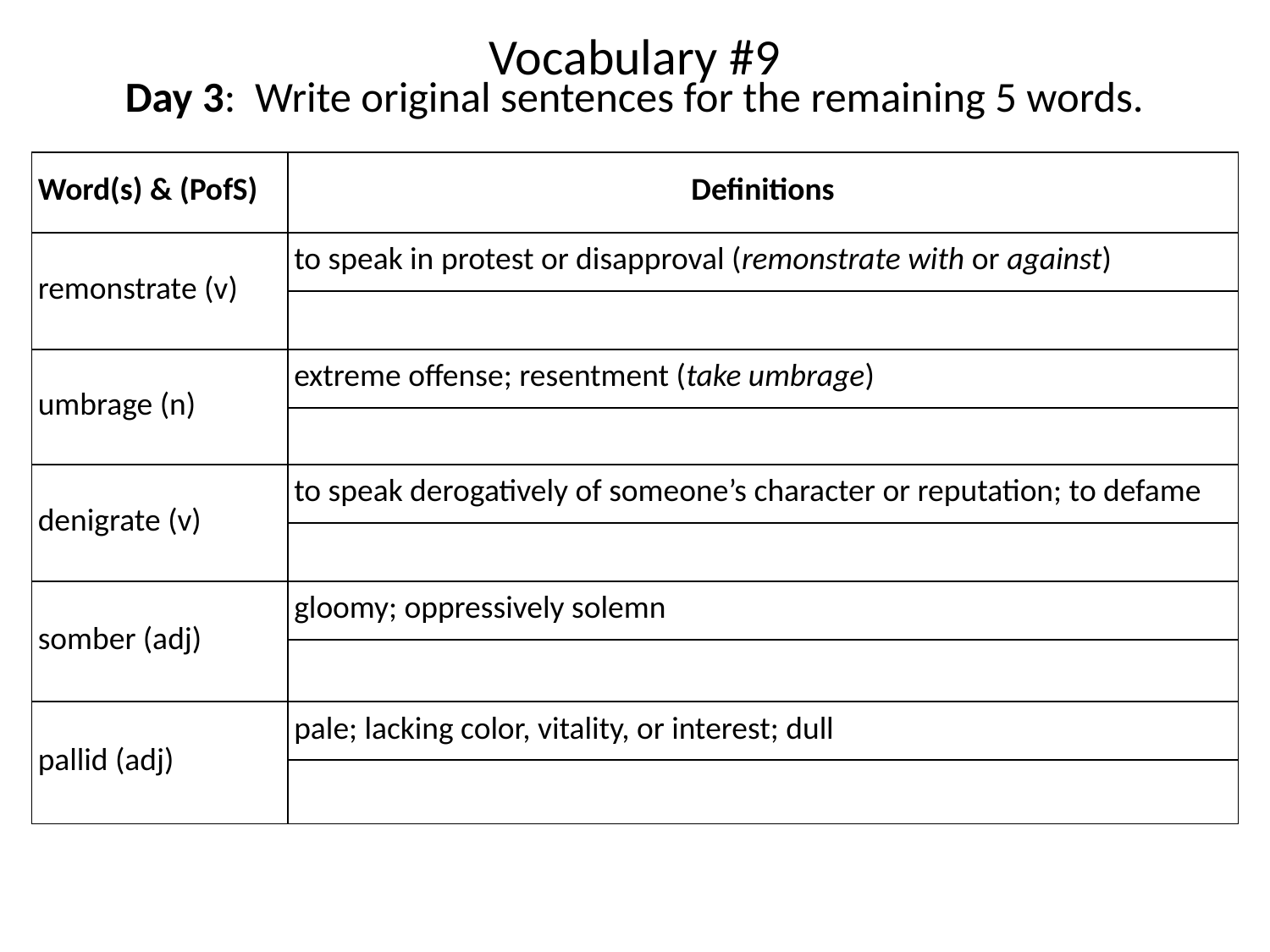

Vocabulary #9
# Day 3:  Write original sentences for the remaining 5 words.
| Word(s) & (PofS) | Definitions |
| --- | --- |
| remonstrate (v) | to speak in protest or disapproval (remonstrate with or against) |
|  |  |
| umbrage (n) | extreme offense; resentment (take umbrage) |
|  |  |
| denigrate (v) | to speak derogatively of someone’s character or reputation; to defame |
|  |  |
| somber (adj) | gloomy; oppressively solemn |
|  |  |
| pallid (adj) | pale; lacking color, vitality, or interest; dull |
|  |  |